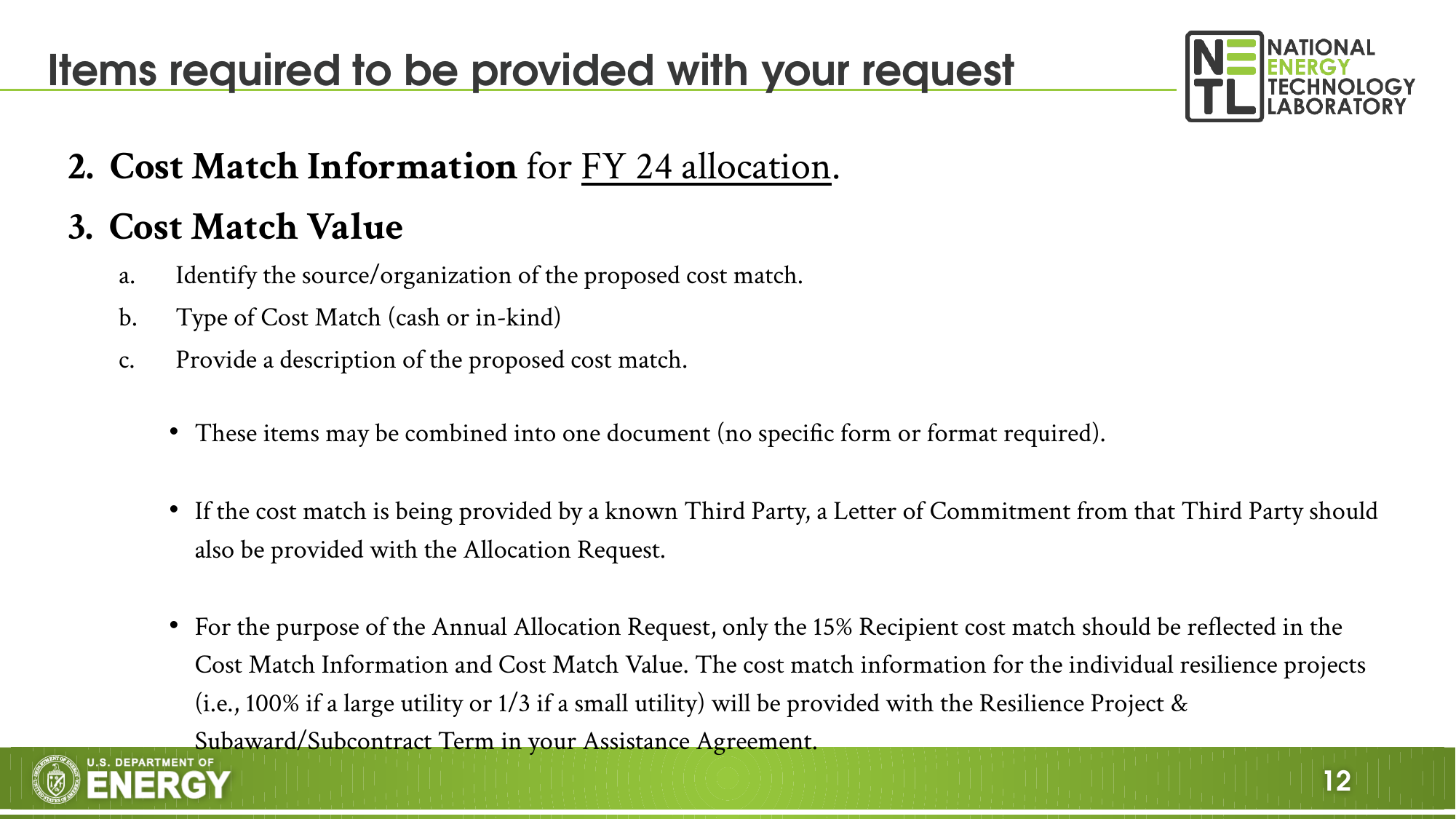

# Items required to be provided with your request
2.  Cost Match Information for FY 24 allocation.
3.  Cost Match Value
Identify the source/organization of the proposed cost match.
Type of Cost Match (cash or in-kind)
Provide a description of the proposed cost match.

These items may be combined into one document (no specific form or format required).

If the cost match is being provided by a known Third Party, a Letter of Commitment from that Third Party should also be provided with the Allocation Request.

For the purpose of the Annual Allocation Request, only the 15% Recipient cost match should be reflected in the Cost Match Information and Cost Match Value. The cost match information for the individual resilience projects (i.e., 100% if a large utility or 1/3 if a small utility) will be provided with the Resilience Project & Subaward/Subcontract Term in your Assistance Agreement.